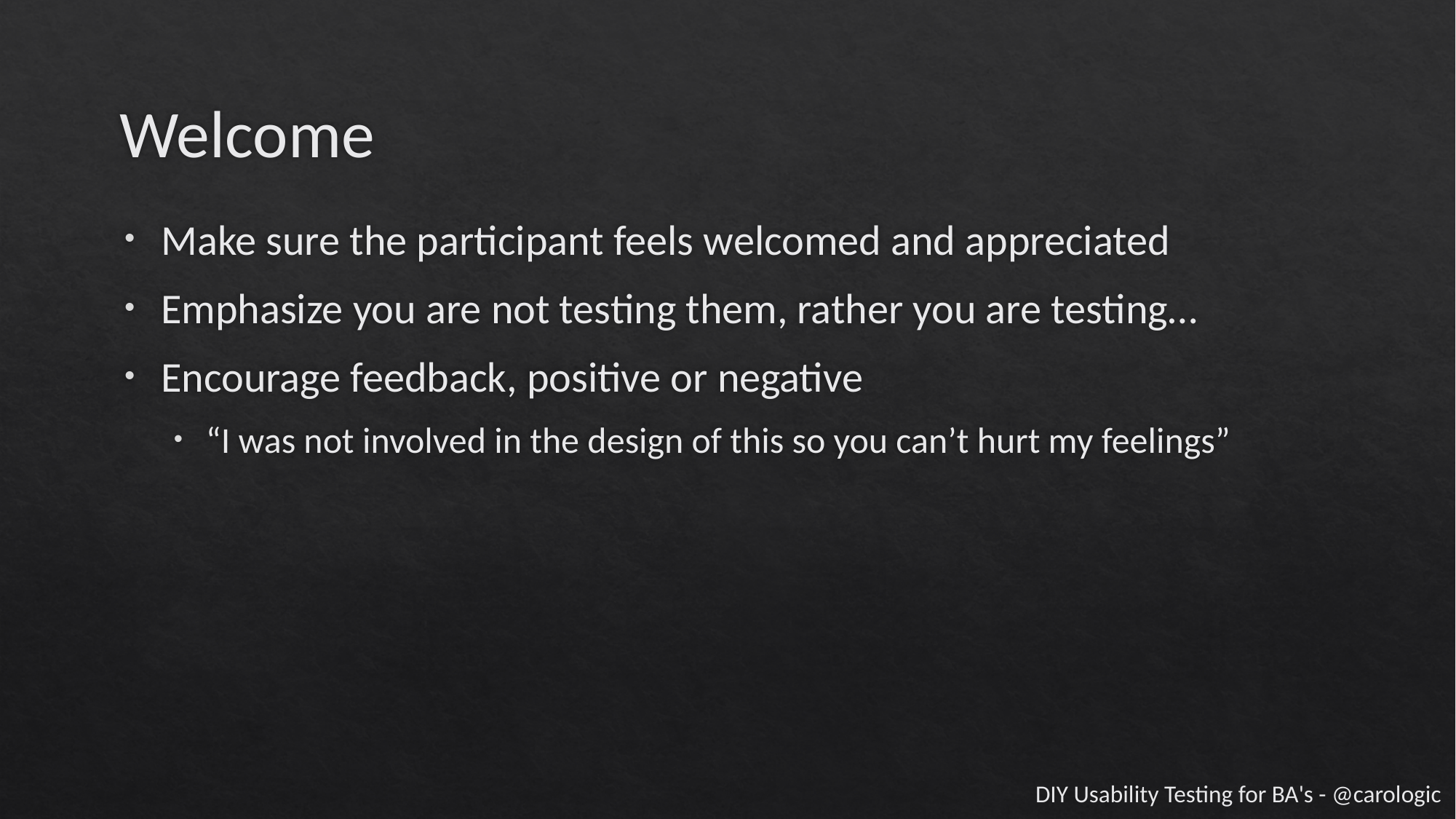

# Welcome
Make sure the participant feels welcomed and appreciated
Emphasize you are not testing them, rather you are testing…
Encourage feedback, positive or negative
“I was not involved in the design of this so you can’t hurt my feelings”